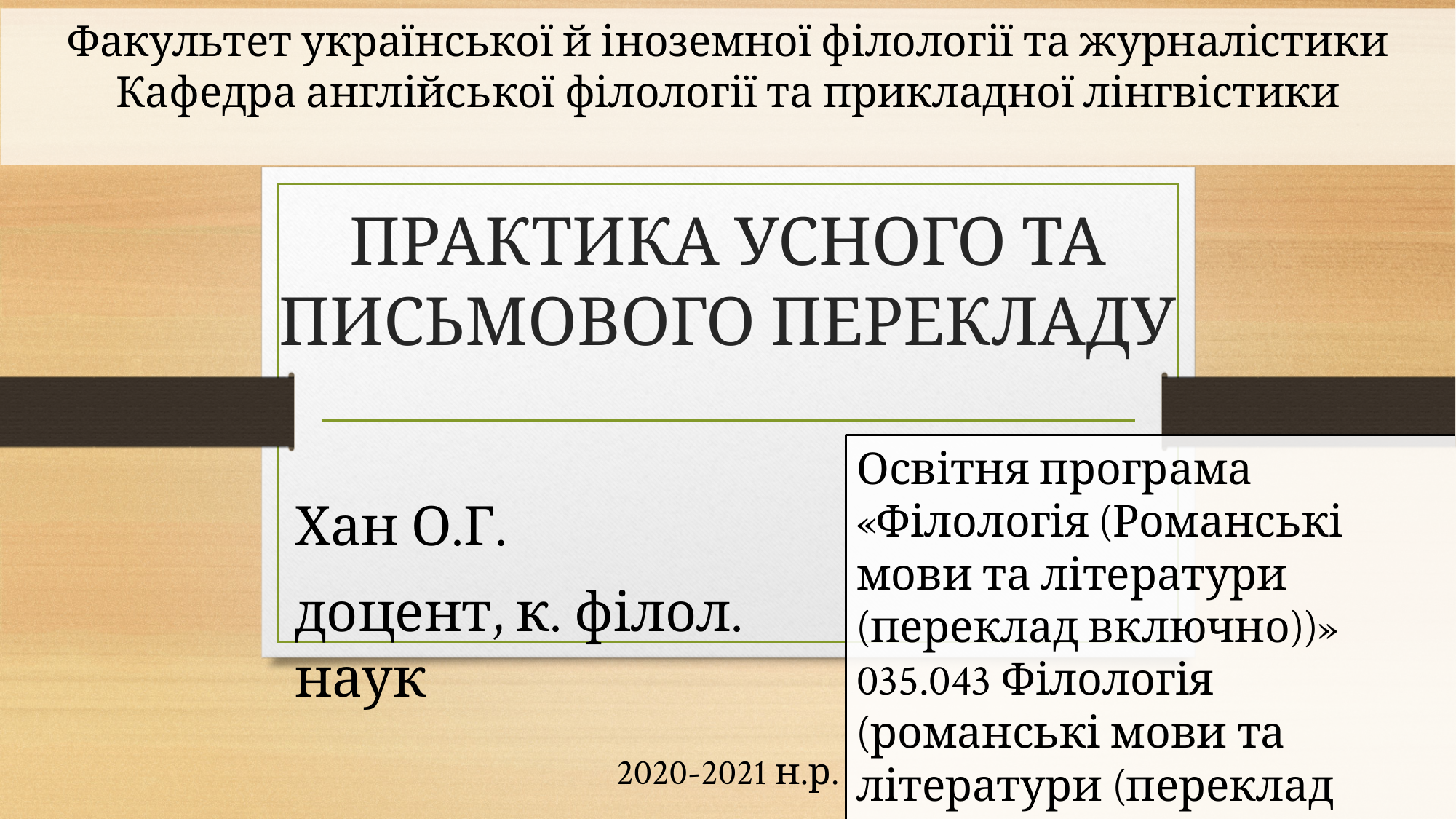

Факультет української й іноземної філології та журналістики
Кафедра англійської філології та прикладної лінгвістики

# ПРАКТИКА УСНОГО ТА ПИСЬМОВОГО ПЕРЕКЛАДУ
Освітня програма «Філологія (Романські мови та літератури (переклад включно))»
035.043 Філологія (романські мови та літератури (переклад включно), перша – іспанська)
1М
Хан О.Г.
доцент, к. філол. наук
2020-2021 н.р.